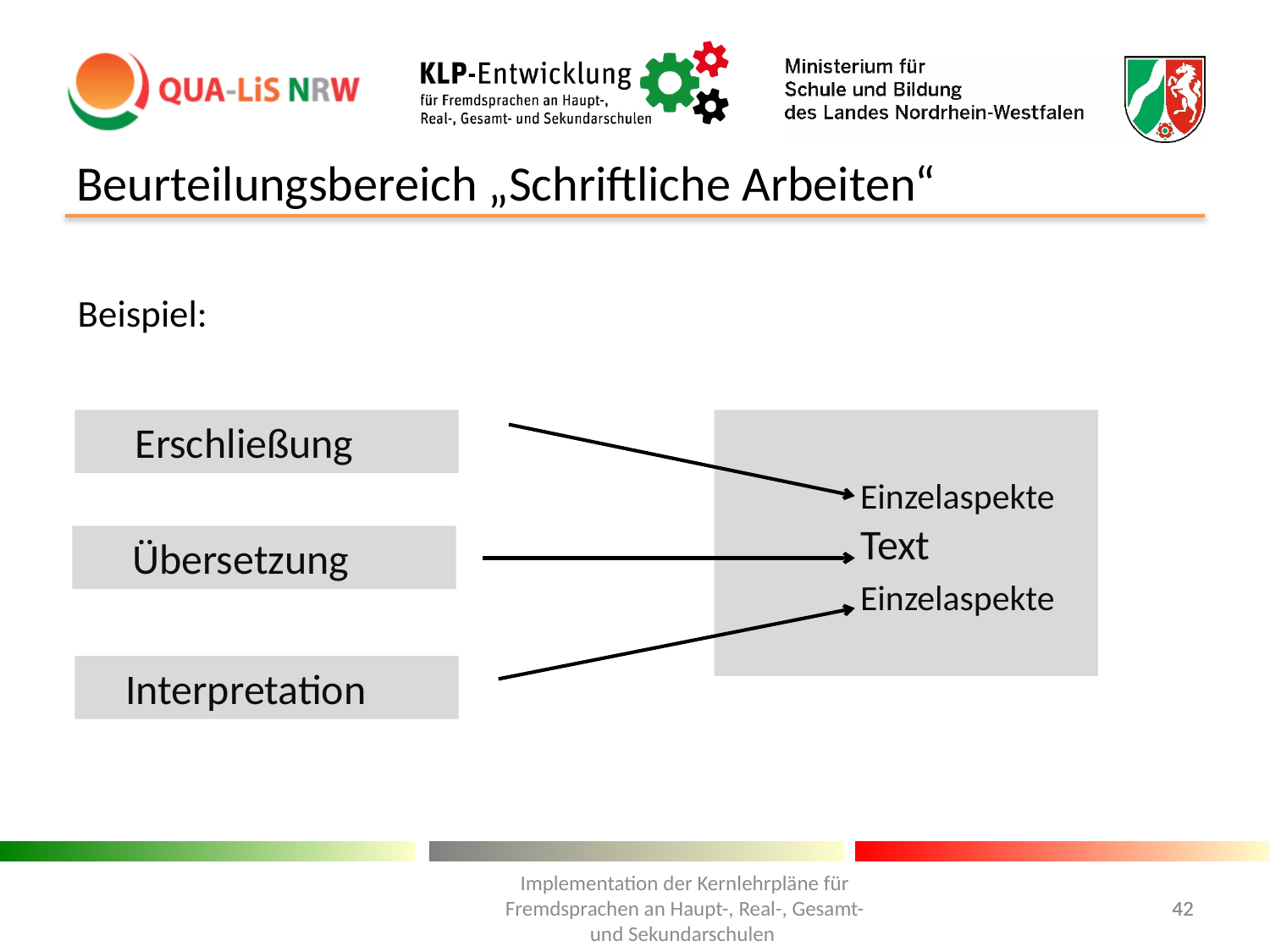

# Beurteilungsbereich „Schriftliche Arbeiten“

Beispiel:

     Erschließung

              Einzelaspekte
              Text
              Einzelaspekte

     Übersetzung
    Interpretation
Implementation der Kernlehrpläne für Fremdsprachen an Haupt-, Real-, Gesamt- und Sekundarschulen
42
42